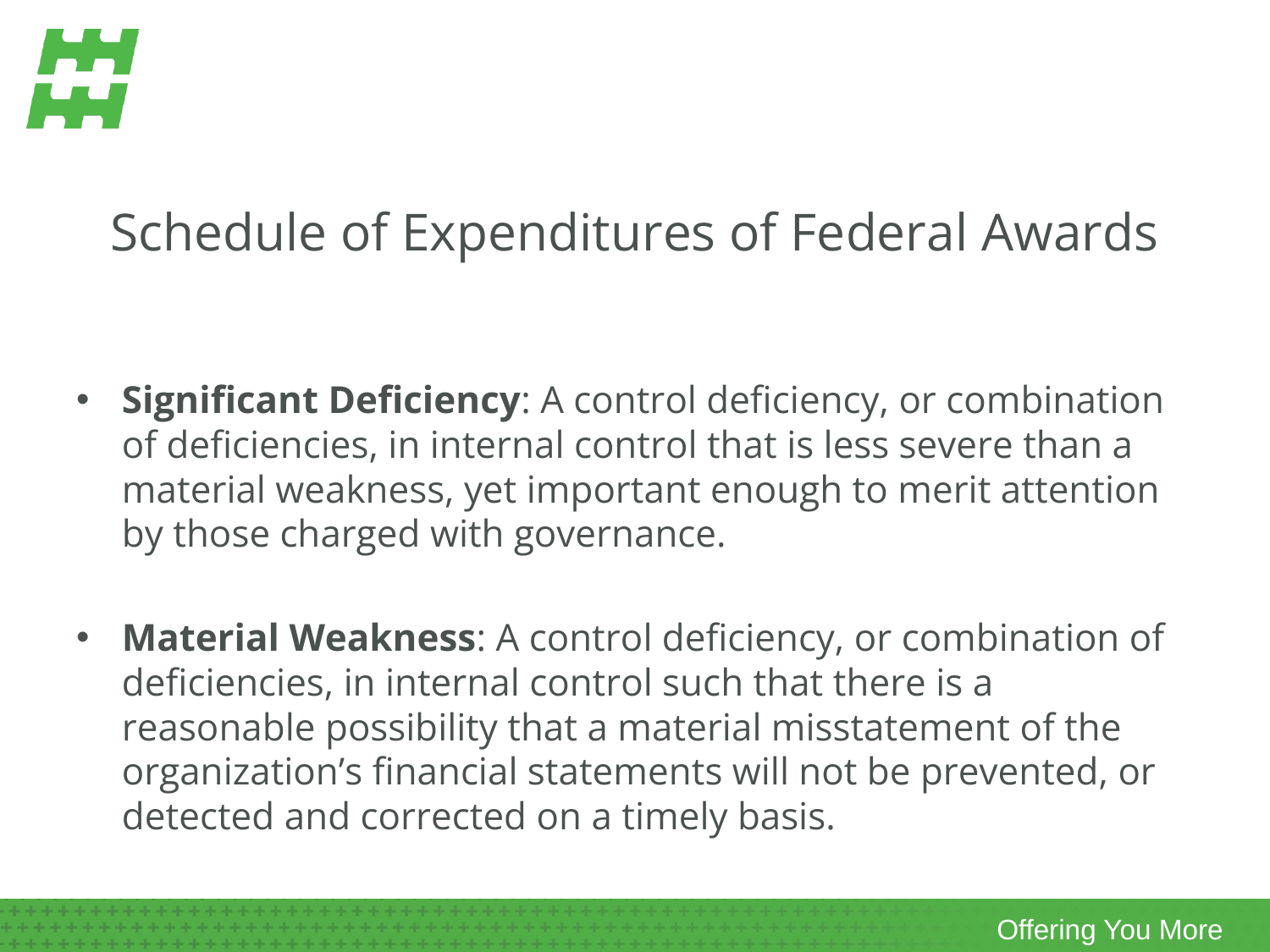

# Schedule of Expenditures of Federal Awards
Significant Deficiency: A control deficiency, or combination of deficiencies, in internal control that is less severe than a material weakness, yet important enough to merit attention by those charged with governance.

Material Weakness: A control deficiency, or combination of deficiencies, in internal control such that there is a reasonable possibility that a material misstatement of the organization’s financial statements will not be prevented, or detected and corrected on a timely basis.